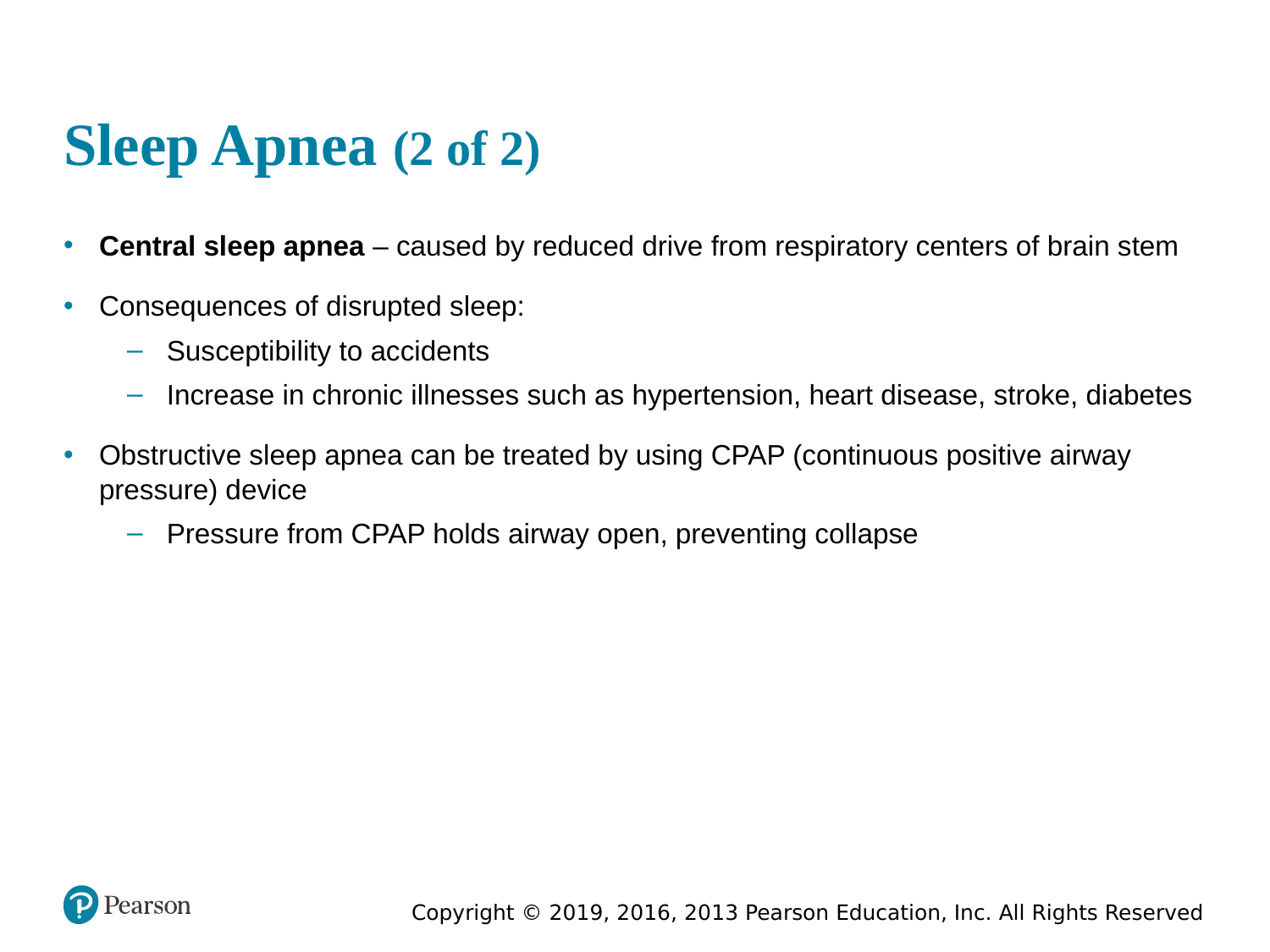

# Sleep Apnea (2 of 2)
Central sleep apnea – caused by reduced drive from respiratory centers of brain stem
Consequences of disrupted sleep:
Susceptibility to accidents
Increase in chronic illnesses such as hypertension, heart disease, stroke, diabetes
Obstructive sleep apnea can be treated by using CPAP (continuous positive airway pressure) device
Pressure from CPAP holds airway open, preventing collapse